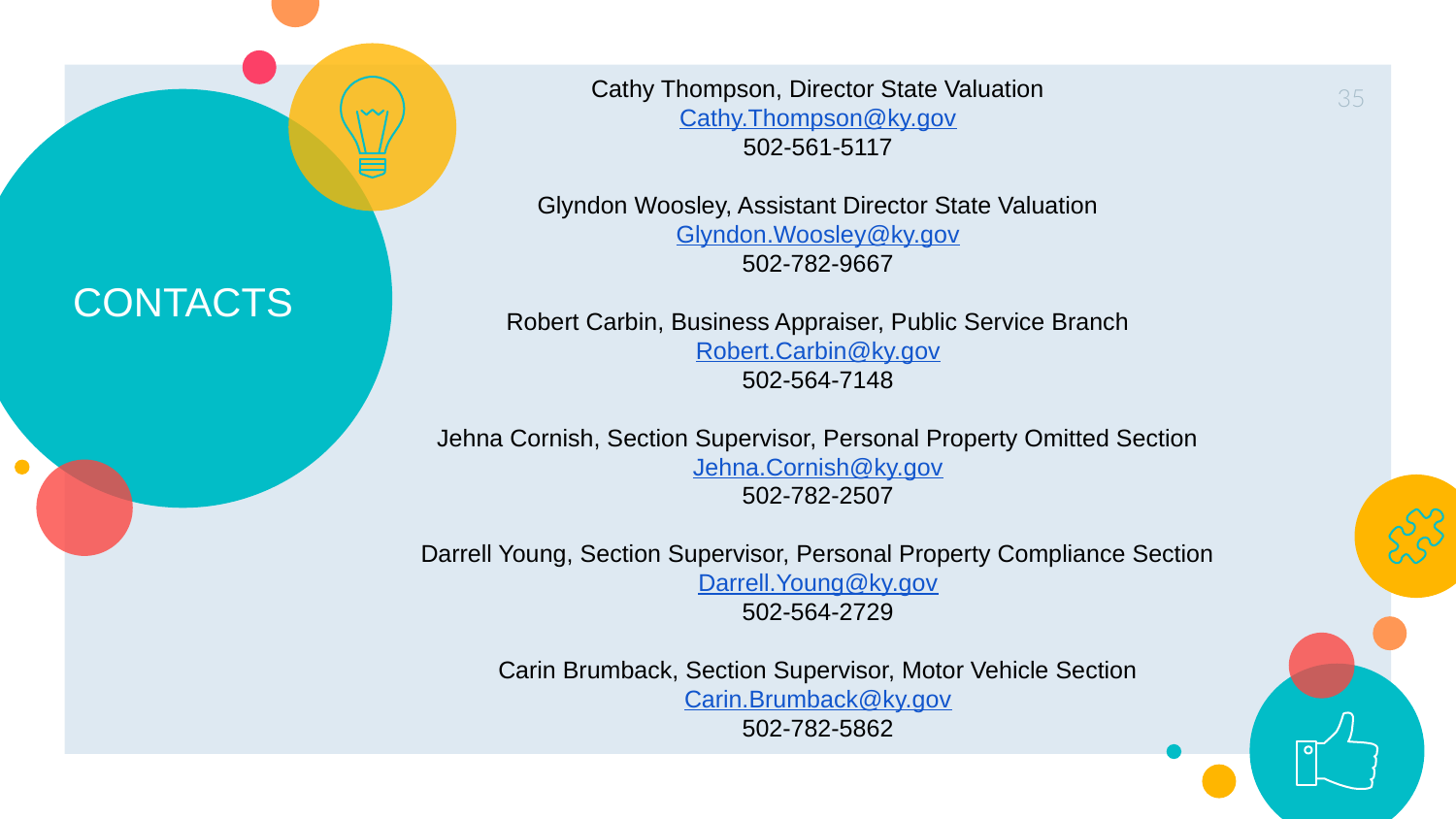

35
Cathy Thompson, Director State Valuation
Cathy.Thompson@ky.gov
502-561-5117

Glyndon Woosley, Assistant Director State Valuation
Glyndon.Woosley@ky.gov
502-782-9667

Robert Carbin, Business Appraiser, Public Service Branch
Robert.Carbin@ky.gov
502-564-7148

Jehna Cornish, Section Supervisor, Personal Property Omitted Section
Jehna.Cornish@ky.gov
502-782-2507

Darrell Young, Section Supervisor, Personal Property Compliance Section
Darrell.Young@ky.gov
502-564-2729

Carin Brumback, Section Supervisor, Motor Vehicle Section
Carin.Brumback@ky.gov
502-782-5862

# CONTACTS